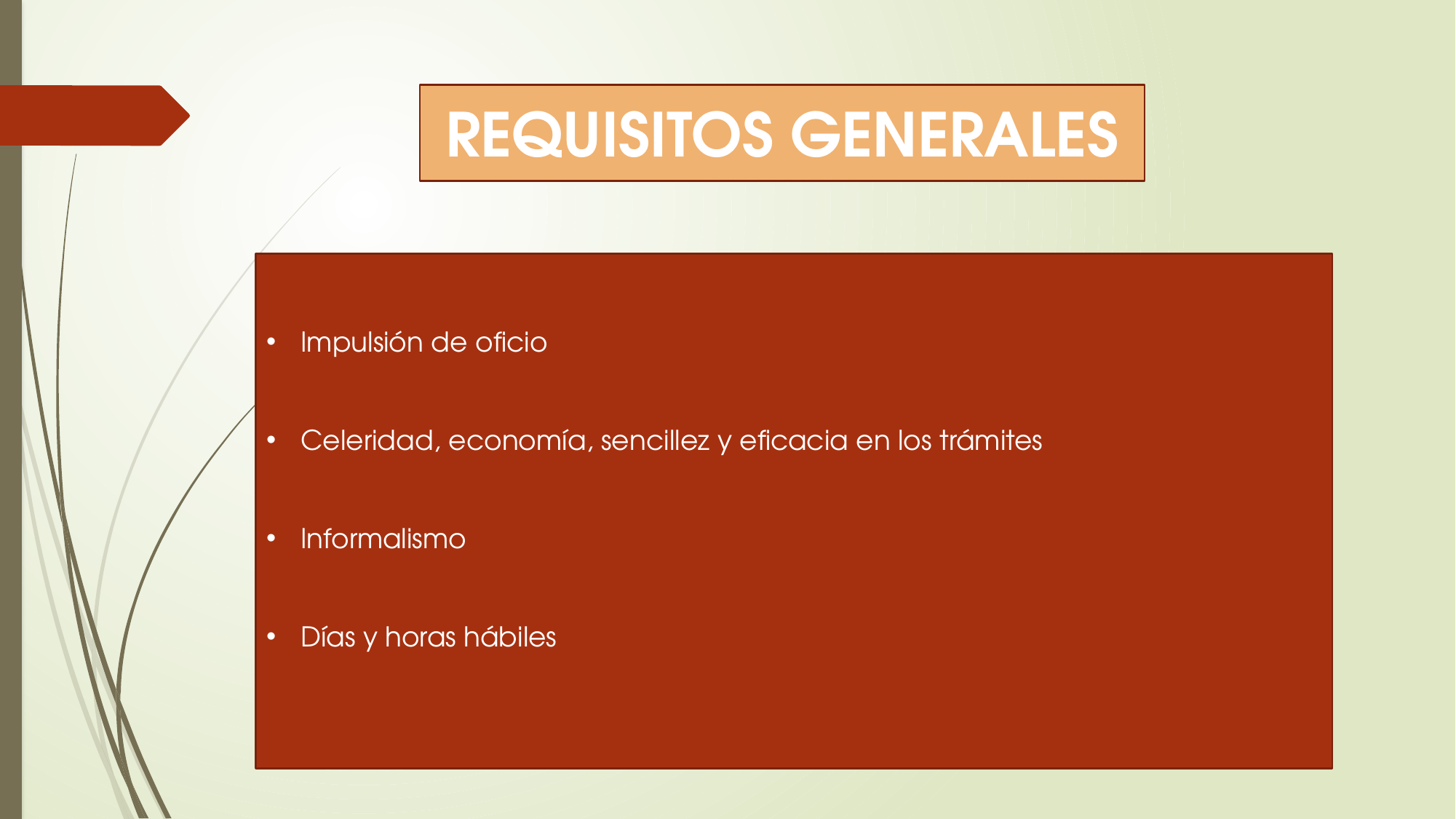

REQUISITOS GENERALES
Impulsión de oficio
Celeridad, economía, sencillez y eficacia en los trámites
Informalismo
Días y horas hábiles